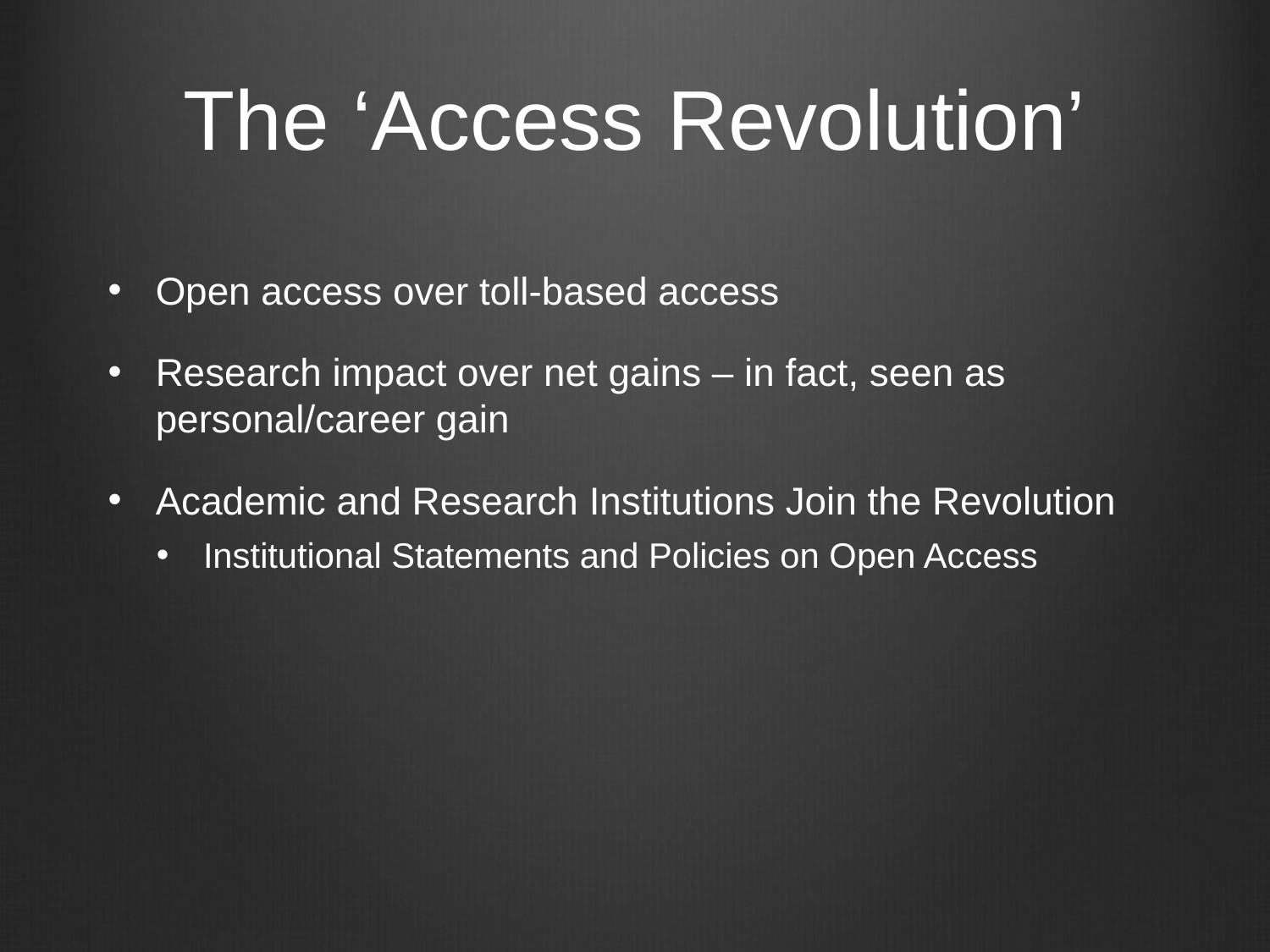

# The ‘Access Revolution’
Open access over toll-based access
Research impact over net gains – in fact, seen as personal/career gain
Academic and Research Institutions Join the Revolution
Institutional Statements and Policies on Open Access